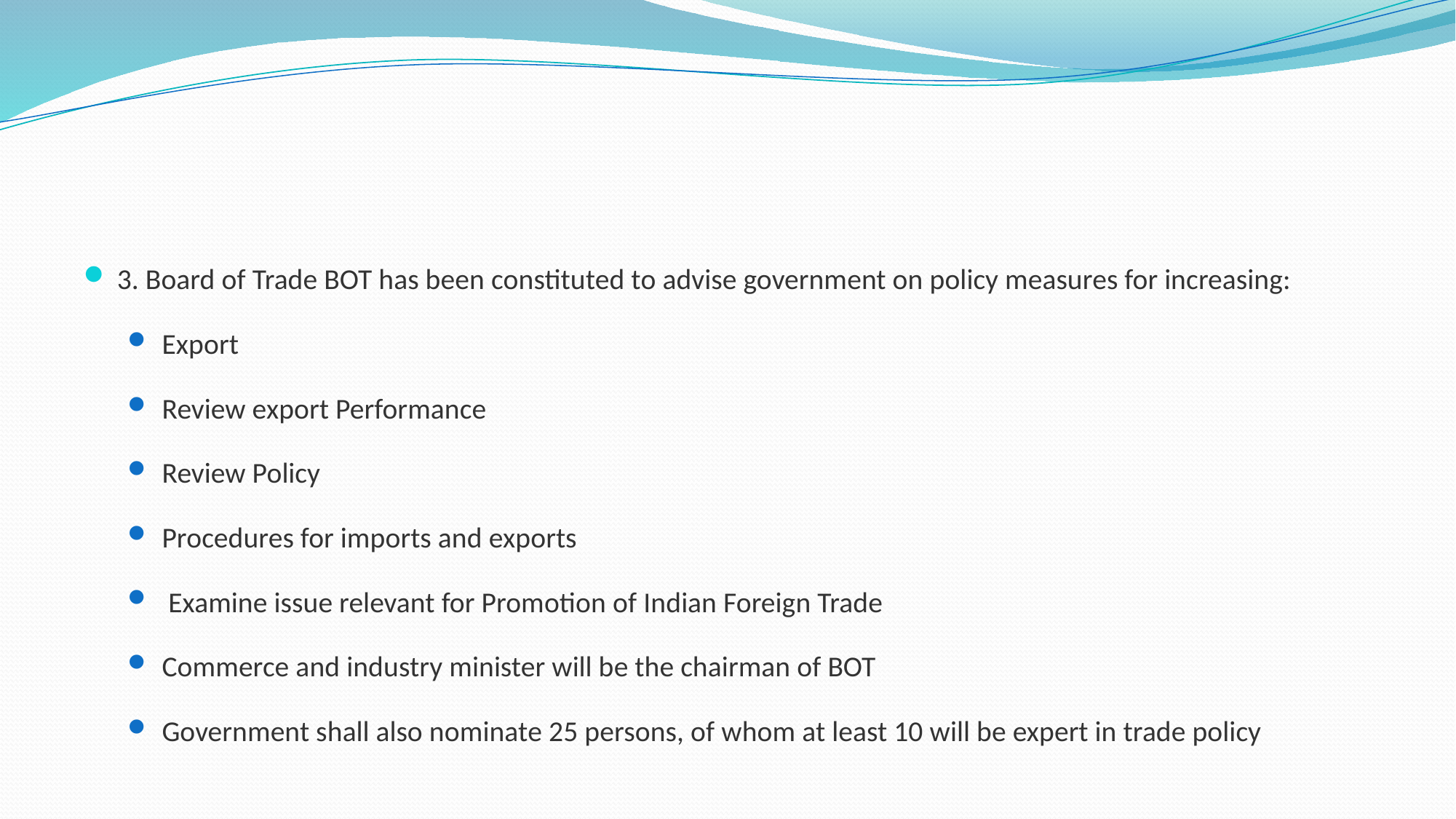

#
3. Board of Trade BOT has been constituted to advise government on policy measures for increasing:
Export
Review export Performance
Review Policy
Procedures for imports and exports
 Examine issue relevant for Promotion of Indian Foreign Trade
Commerce and industry minister will be the chairman of BOT
Government shall also nominate 25 persons, of whom at least 10 will be expert in trade policy